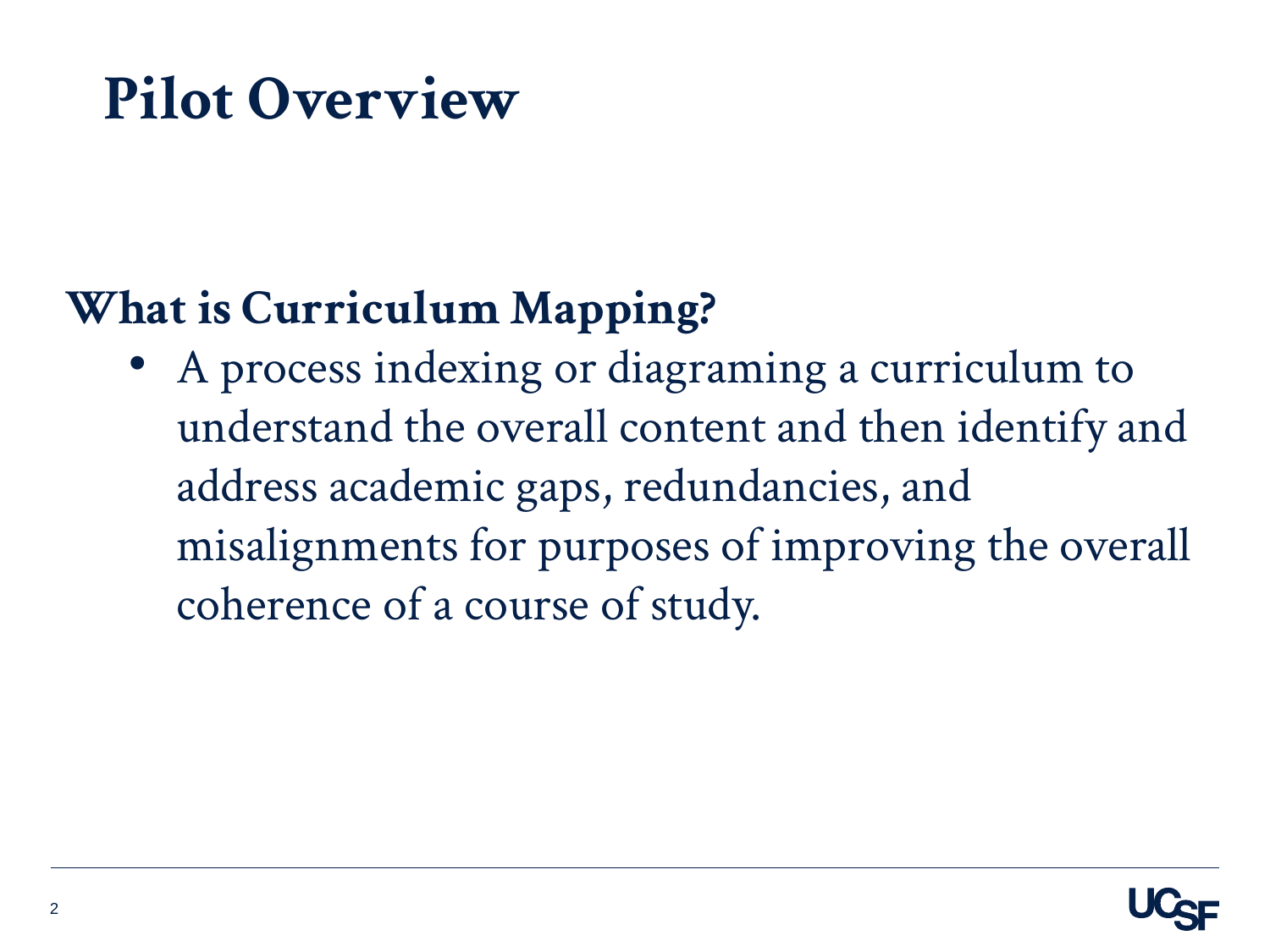

# Pilot Overview
What is Curriculum Mapping?
A process indexing or diagraming a curriculum to understand the overall content and then identify and address academic gaps, redundancies, and misalignments for purposes of improving the overall coherence of a course of study.

2